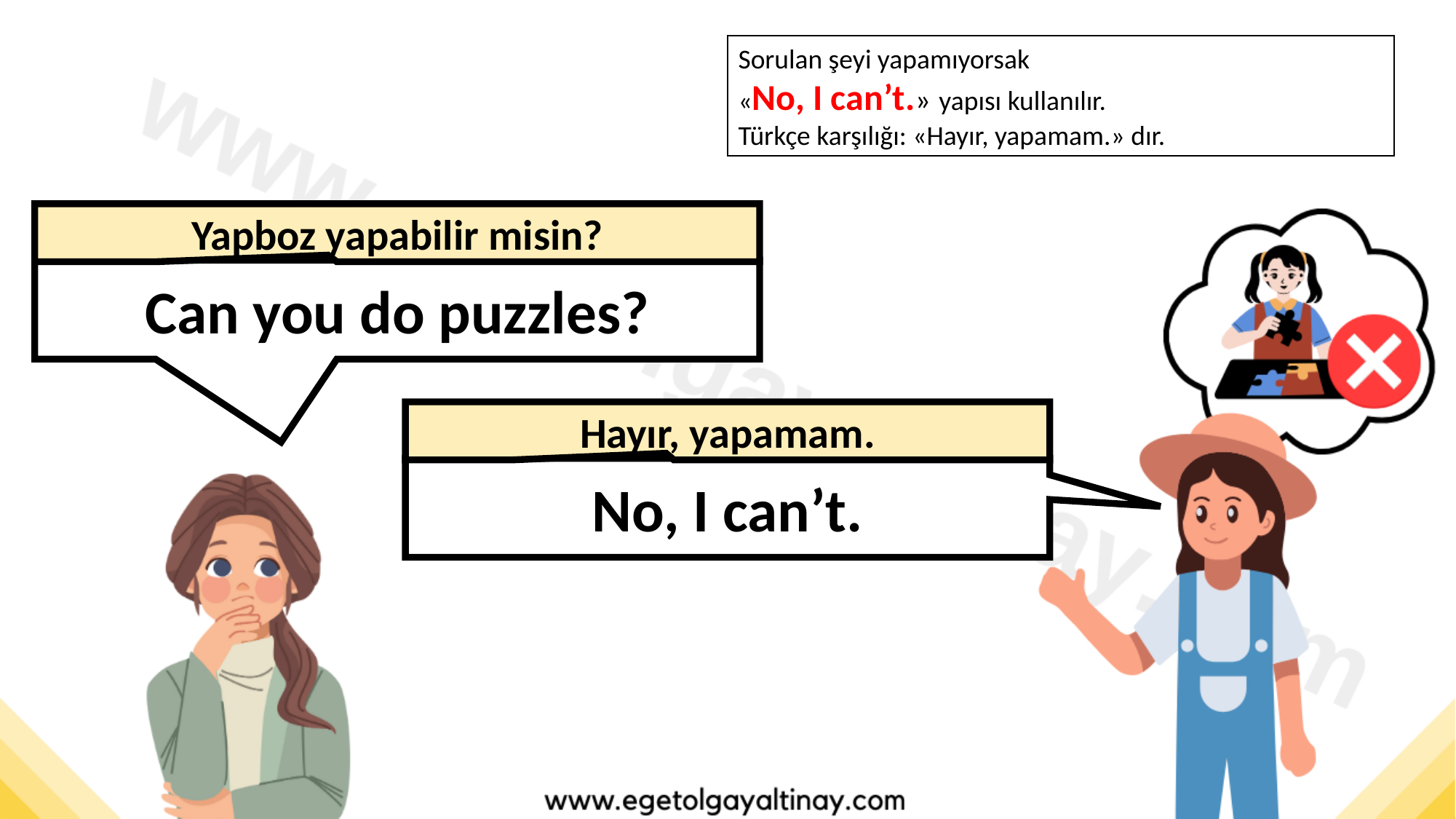

Sorulan şeyi yapamıyorsak
«No, I can’t.» yapısı kullanılır.
Türkçe karşılığı: «Hayır, yapamam.» dır.
Yapboz yapabilir misin?
Can you do puzzles?
Hayır, yapamam.
No, I can’t.